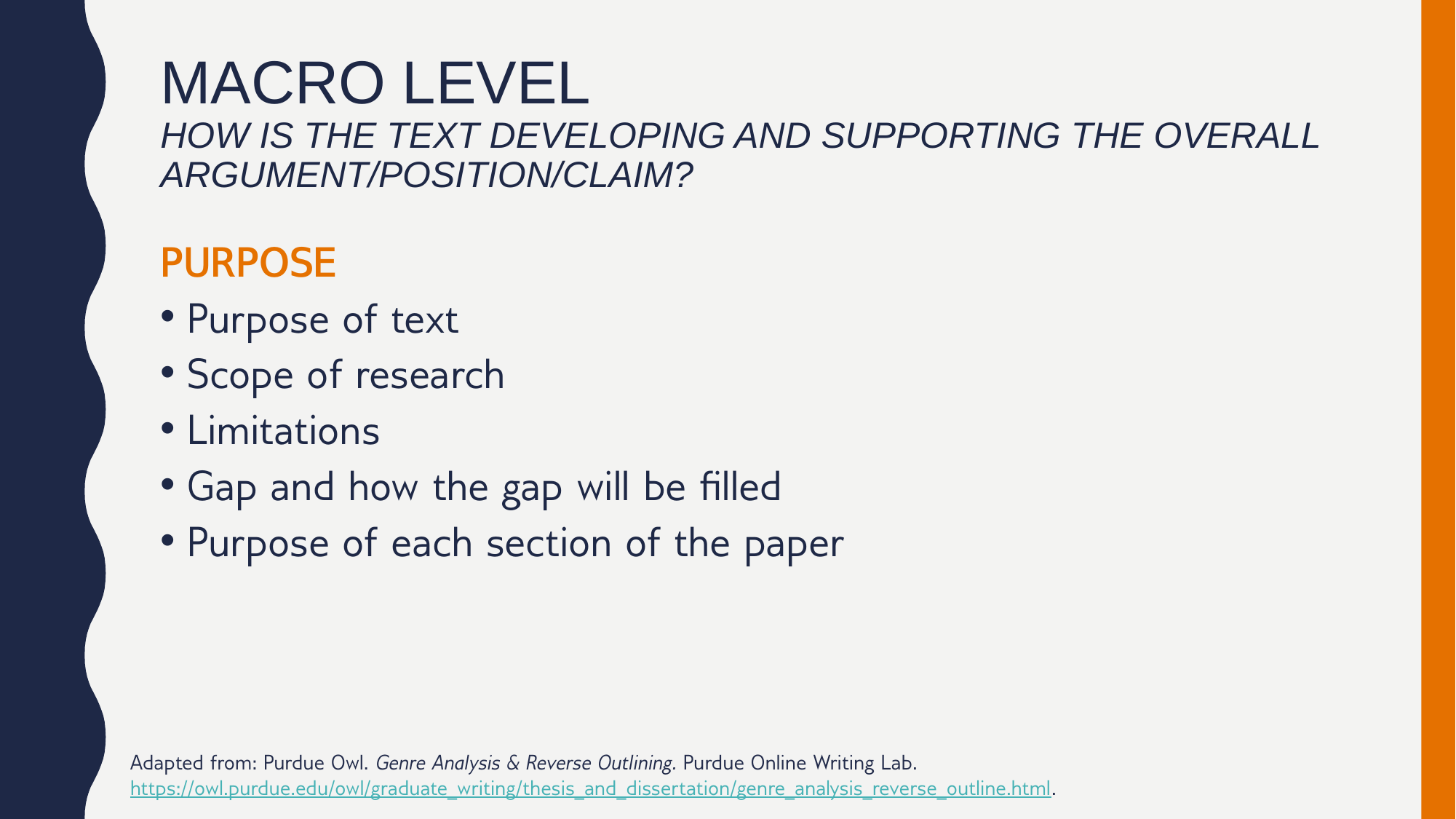

# Macro Level How is the text developing and supporting the overall argument/position/claim?
PURPOSE
Purpose of text
Scope of research
Limitations
Gap and how the gap will be filled
Purpose of each section of the paper

Adapted from: Purdue Owl. Genre Analysis & Reverse Outlining. Purdue Online Writing Lab. https://owl.purdue.edu/owl/graduate_writing/thesis_and_dissertation/genre_analysis_reverse_outline.html.